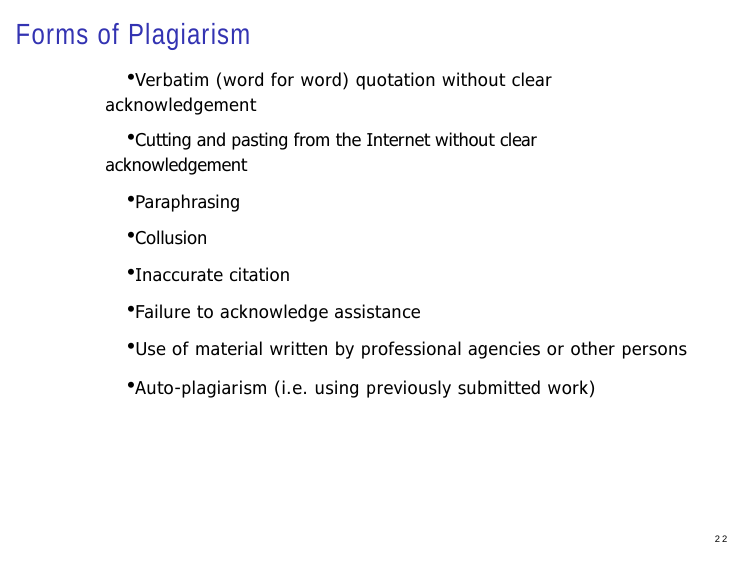

Forms of Plagiarism
Verbatim (word for word) quotation without clear acknowledgement
Cutting and pasting from the Internet without clear acknowledgement
Paraphrasing
Collusion
Inaccurate citation
Failure to acknowledge assistance
Use of material written by professional agencies or other persons
Auto-plagiarism (i.e. using previously submitted work)
22